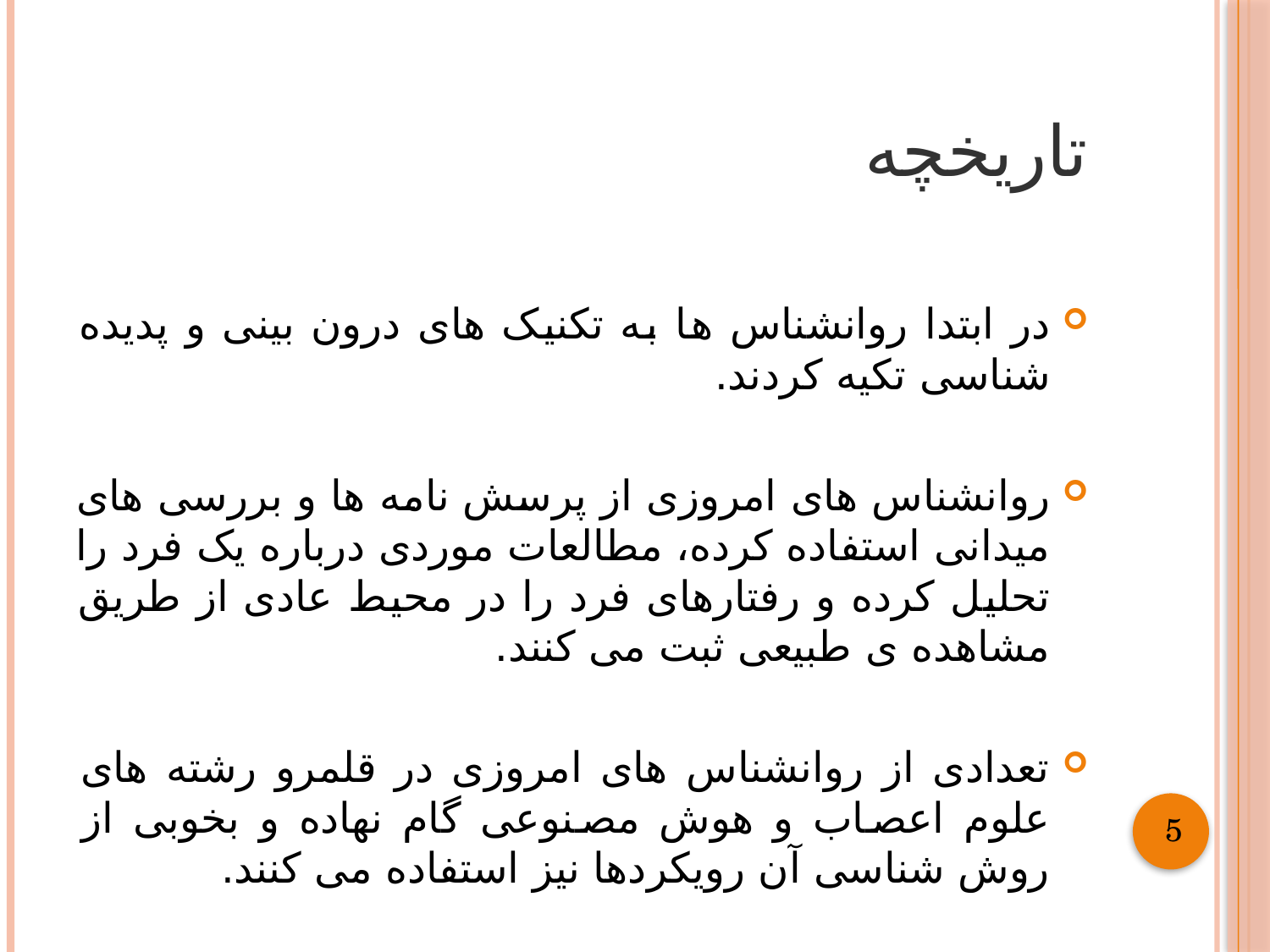

# تاریخچه

در ابتدا روانشناس ها به تکنیک های درون بینی و پدیده شناسی تکیه کردند.

روانشناس های امروزی از پرسش نامه ها و بررسی های میدانی استفاده کرده، مطالعات موردی درباره یک فرد را تحلیل کرده و رفتارهای فرد را در محیط عادی از طریق مشاهده ی طبیعی ثبت می کنند.

تعدادی از روانشناس های امروزی در قلمرو رشته های علوم اعصاب و هوش مصنوعی گام نهاده و بخوبی از روش شناسی آن رویکردها نیز استفاده می کنند.
5